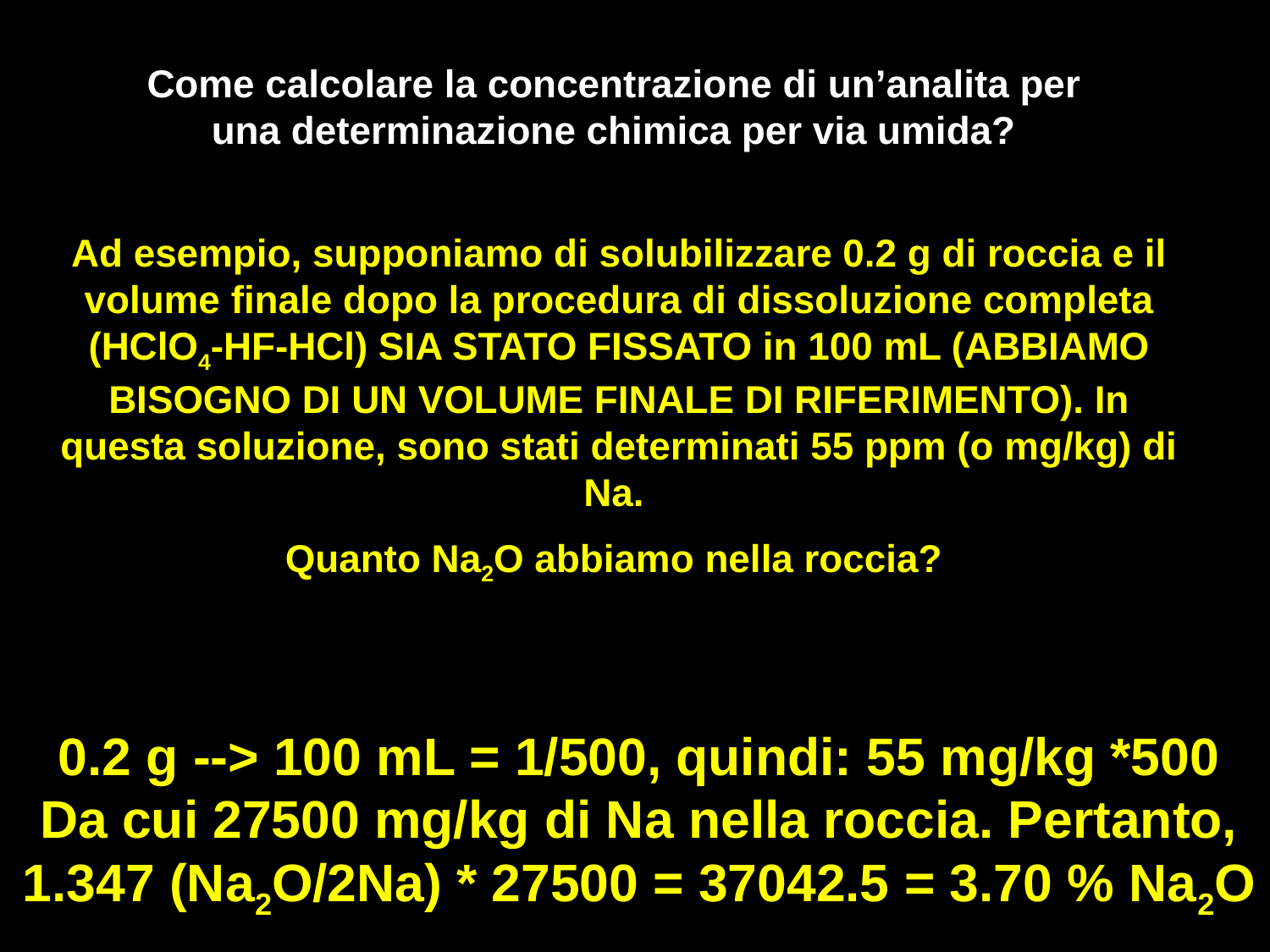

Come calcolare la concentrazione di un’analita per una determinazione chimica per via umida?
Ad esempio, supponiamo di solubilizzare 0.2 g di roccia e il volume finale dopo la procedura di dissoluzione completa (HClO4-HF-HCl) SIA STATO FISSATO in 100 mL (ABBIAMO BISOGNO DI UN VOLUME FINALE DI RIFERIMENTO). In questa soluzione, sono stati determinati 55 ppm (o mg/kg) di Na.
Quanto Na2O abbiamo nella roccia?
0.2 g --> 100 mL = 1/500, quindi: 55 mg/kg *500
Da cui 27500 mg/kg di Na nella roccia. Pertanto,
1.347 (Na2O/2Na) * 27500 = 37042.5 = 3.70 % Na2O